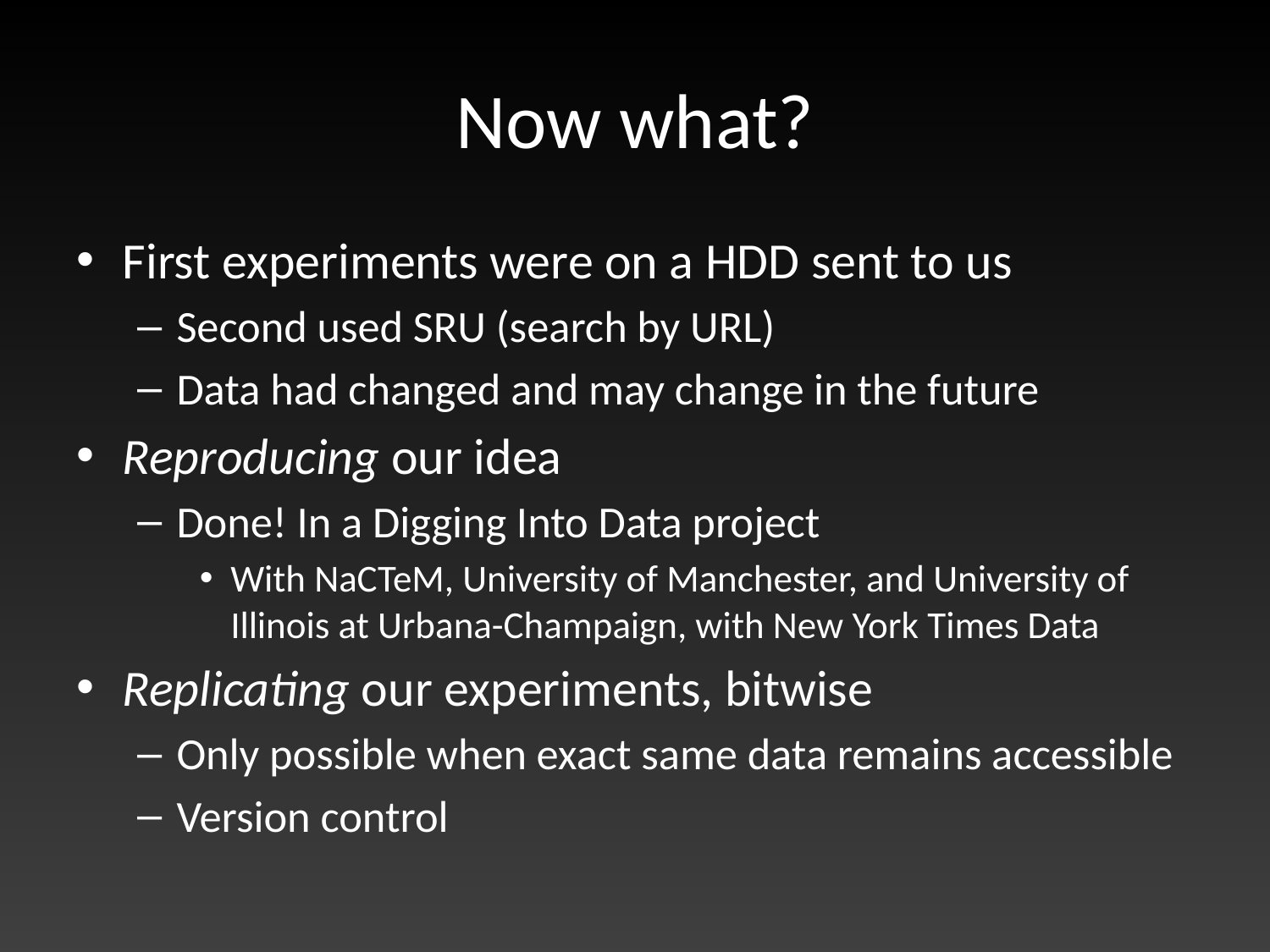

# Now what?
First experiments were on a HDD sent to us
Second used SRU (search by URL)
Data had changed and may change in the future
Reproducing our idea
Done! In a Digging Into Data project
With NaCTeM, University of Manchester, and University of Illinois at Urbana-Champaign, with New York Times Data
Replicating our experiments, bitwise
Only possible when exact same data remains accessible
Version control